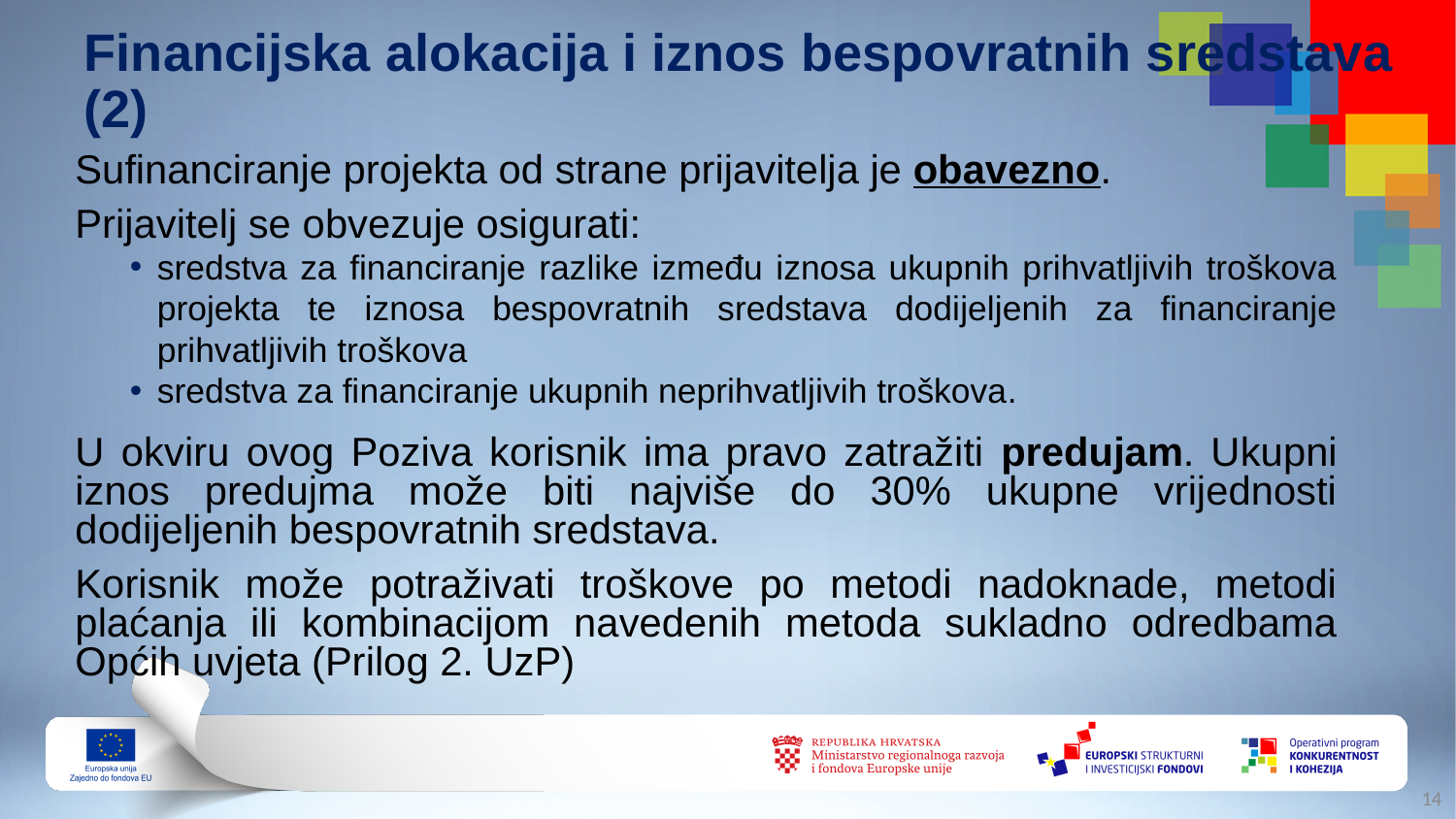

Financijska alokacija i iznos bespovratnih sredstava (2)
Sufinanciranje projekta od strane prijavitelja je obavezno.
Prijavitelj se obvezuje osigurati:
sredstva za financiranje razlike između iznosa ukupnih prihvatljivih troškova projekta te iznosa bespovratnih sredstava dodijeljenih za financiranje prihvatljivih troškova
sredstva za financiranje ukupnih neprihvatljivih troškova.

U okviru ovog Poziva korisnik ima pravo zatražiti predujam. Ukupni iznos predujma može biti najviše do 30% ukupne vrijednosti dodijeljenih bespovratnih sredstava.
Korisnik može potraživati troškove po metodi nadoknade, metodi plaćanja ili kombinacijom navedenih metoda sukladno odredbama Općih uvjeta (Prilog 2. UzP)

14